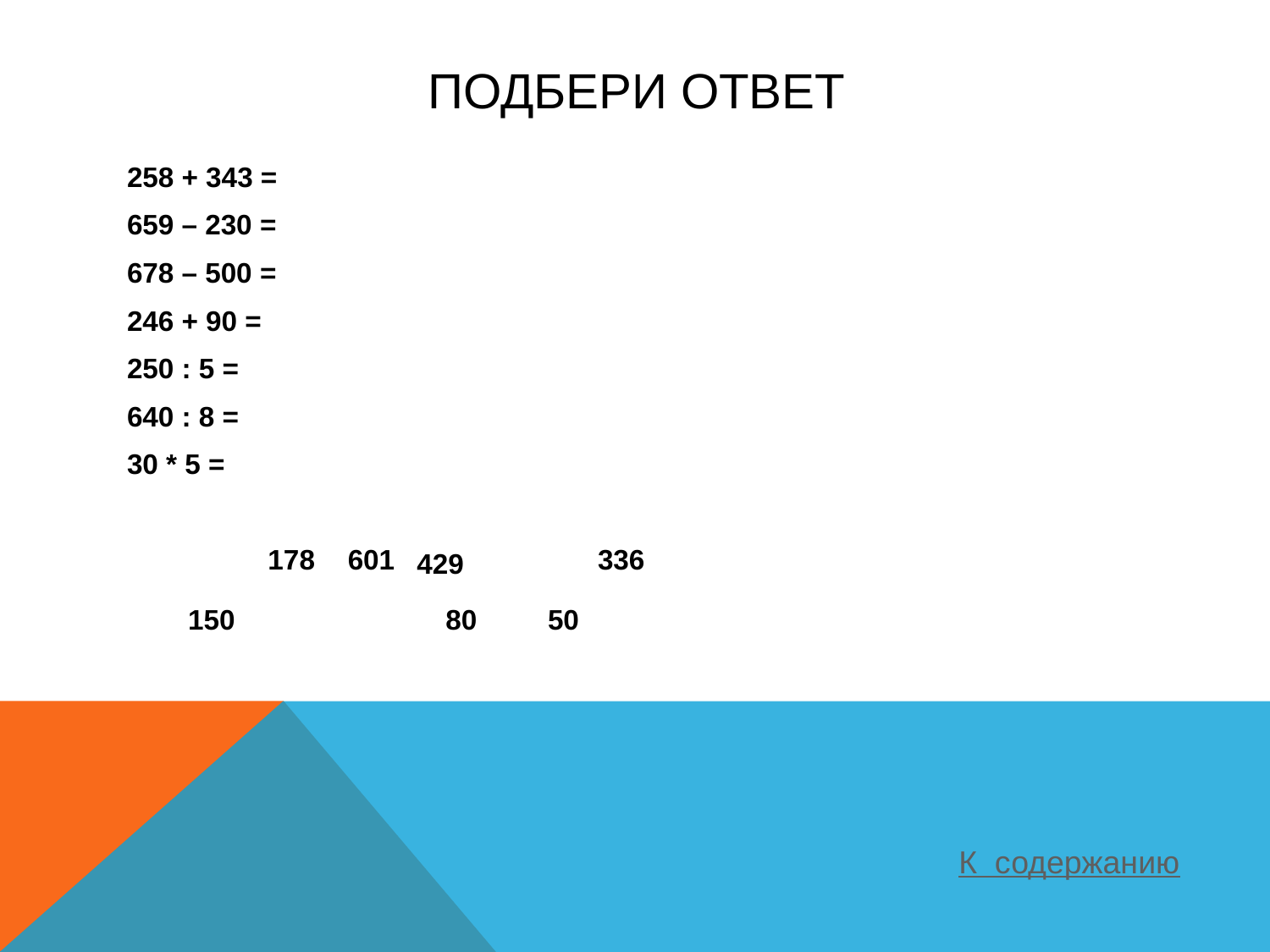

# Подбери ответ
258 + 343 =
659 – 230 =
678 – 500 =
246 + 90 =
250 : 5 =
640 : 8 =
30 * 5 =

178
601
 429
336
150
 80
50
К  содержанию